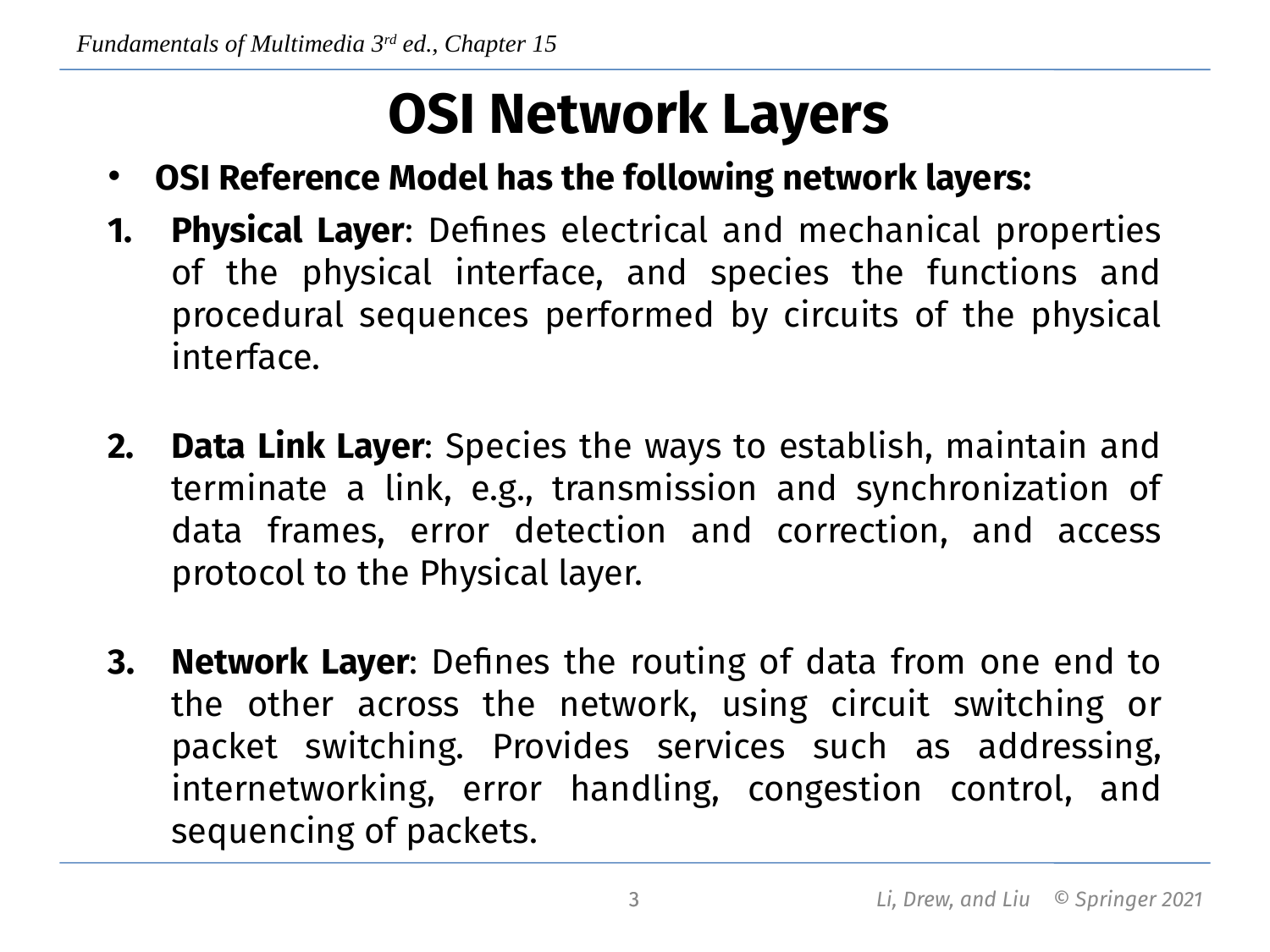

# OSI Network Layers
OSI Reference Model has the following network layers:
Physical Layer: Defines electrical and mechanical properties of the physical interface, and species the functions and procedural sequences performed by circuits of the physical interface.

Data Link Layer: Species the ways to establish, maintain and terminate a link, e.g., transmission and synchronization of data frames, error detection and correction, and access protocol to the Physical layer.

Network Layer: Defines the routing of data from one end to the other across the network, using circuit switching or packet switching. Provides services such as addressing, internetworking, error handling, congestion control, and sequencing of packets.

3
3